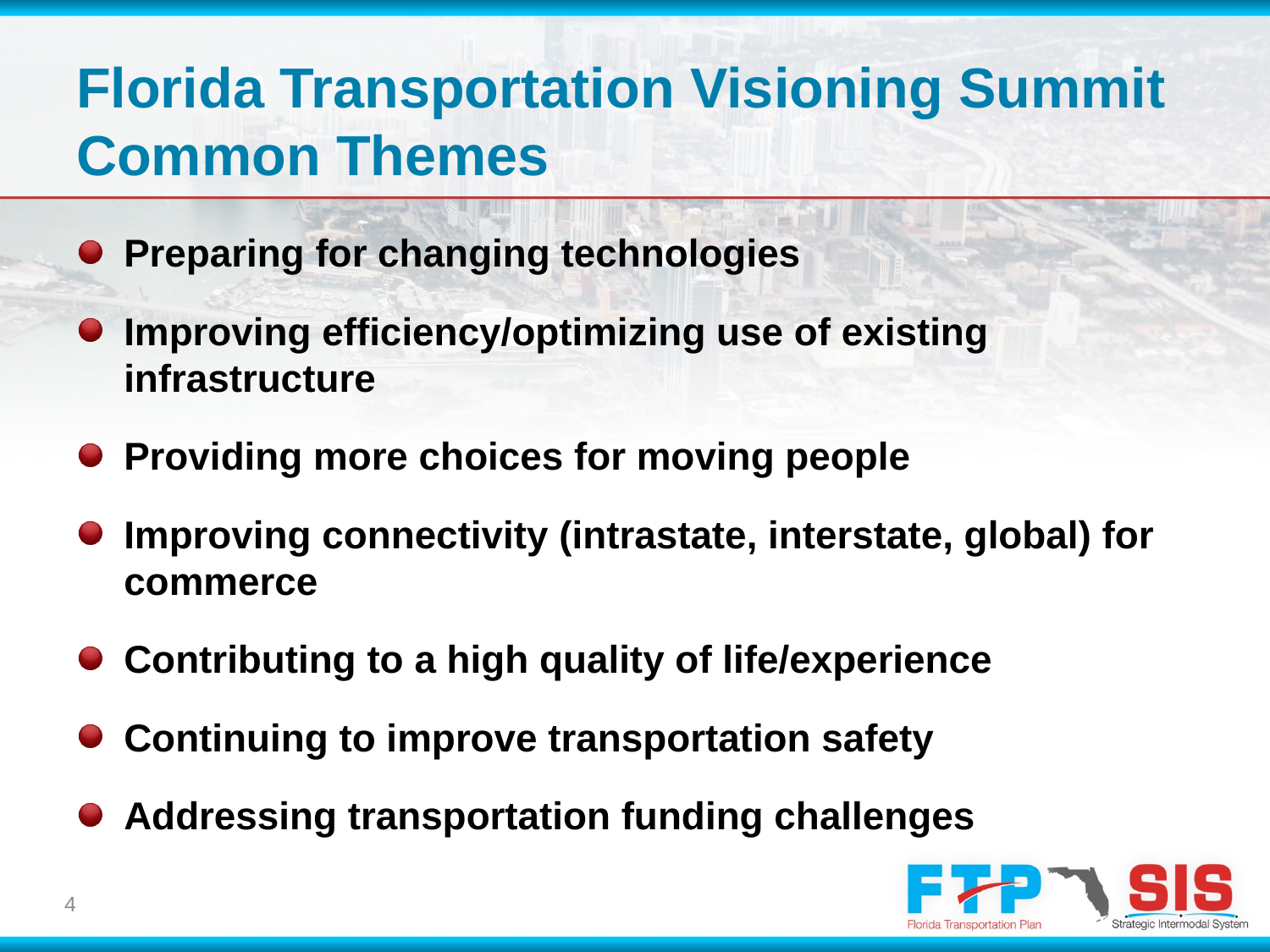

# Florida Transportation Visioning Summit Common Themes
Preparing for changing technologies
Improving efficiency/optimizing use of existing infrastructure
Providing more choices for moving people
Improving connectivity (intrastate, interstate, global) for commerce
Contributing to a high quality of life/experience
Continuing to improve transportation safety
Addressing transportation funding challenges

4